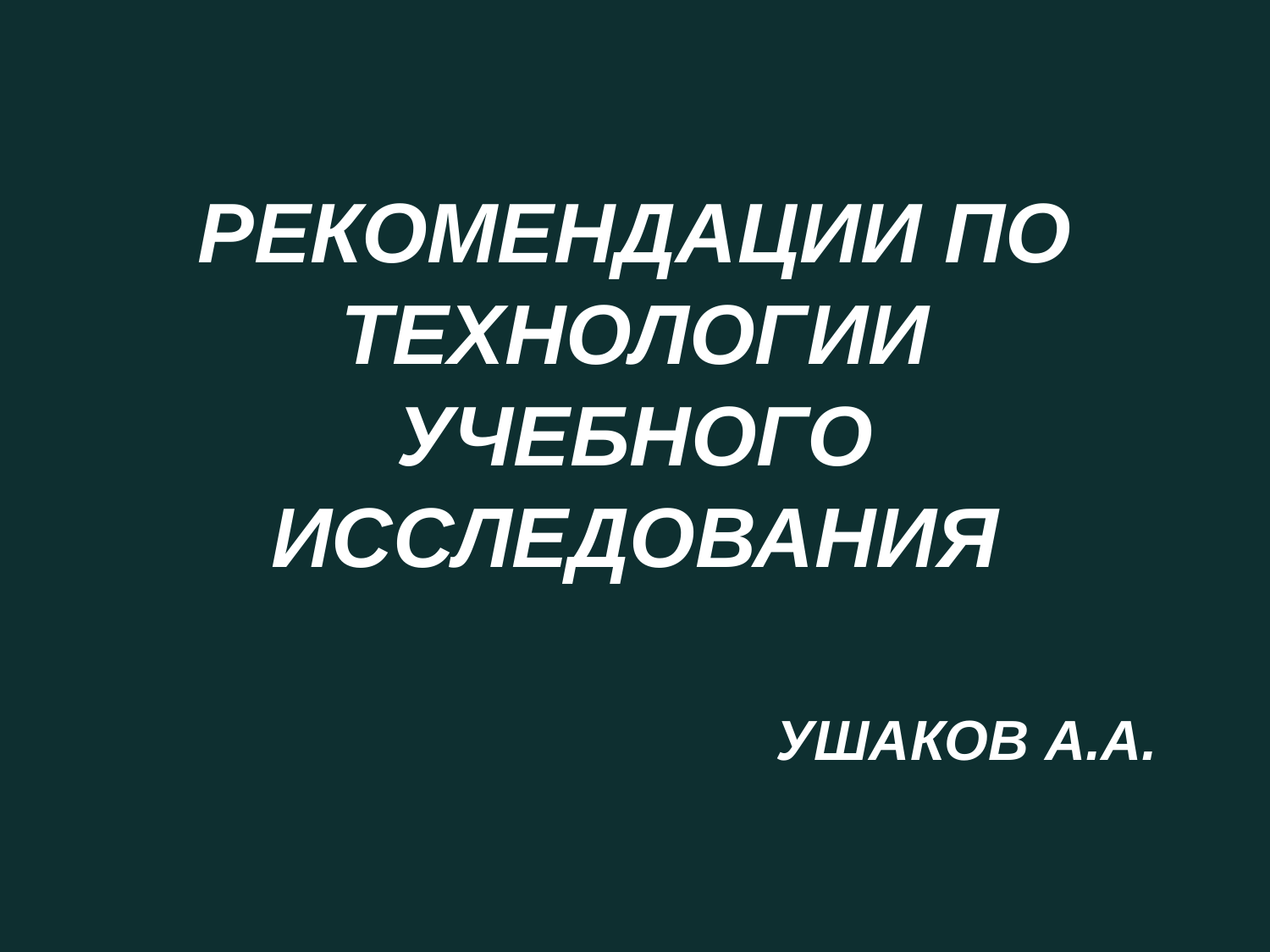

# РЕКОМЕНДАЦИИ ПО ТЕХНОЛОГИИ УЧЕБНОГО ИССЛЕДОВАНИЯ

УШАКОВ А.А.